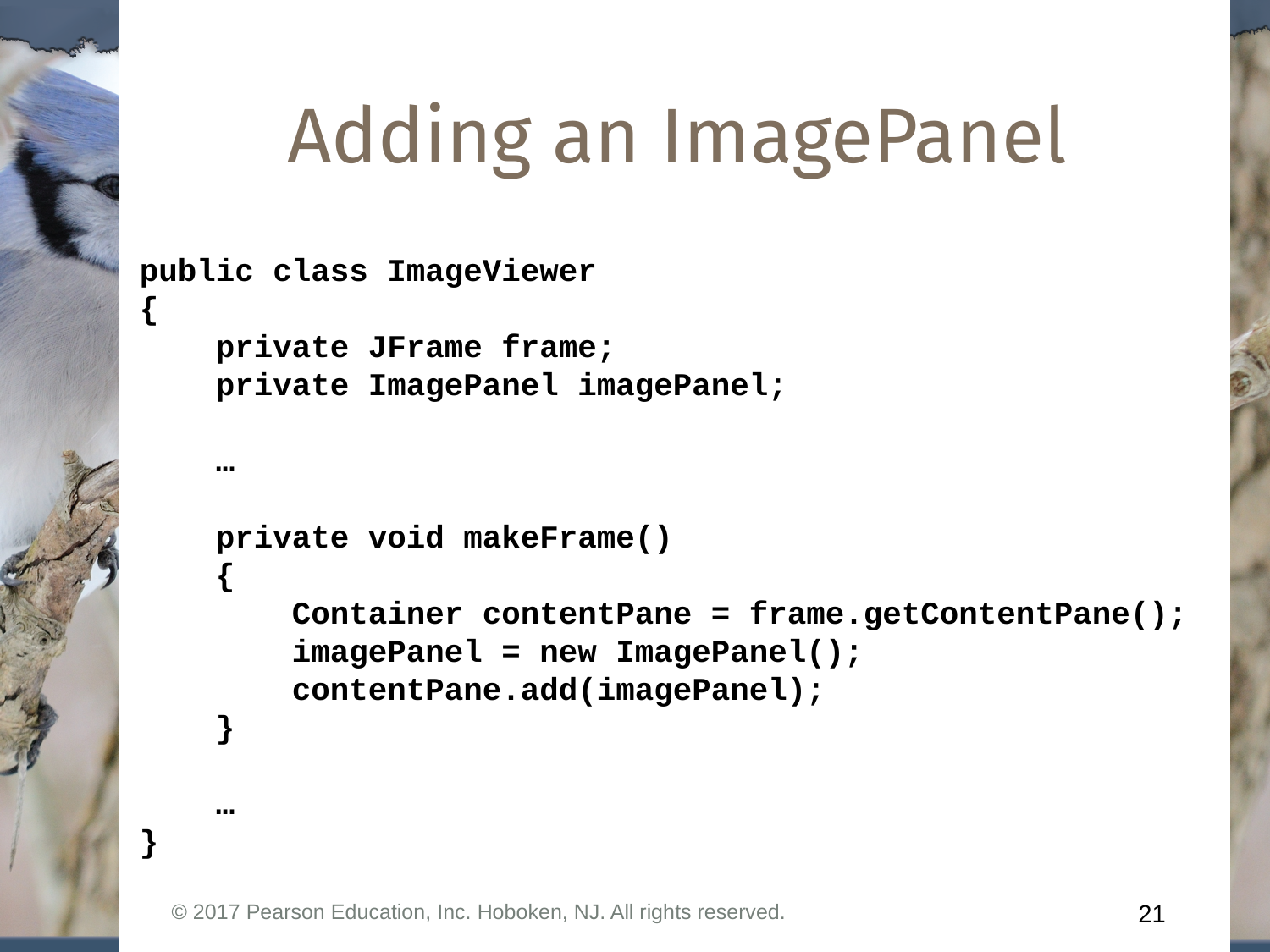

# Adding an ImagePanel
public class ImageViewer
{
    private JFrame frame;
    private ImagePanel imagePanel;

    …

    private void makeFrame()
    {
        Container contentPane = frame.getContentPane();
        imagePanel = new ImagePanel();
        contentPane.add(imagePanel);
    }

    …
}
© 2017 Pearson Education, Inc. Hoboken, NJ. All rights reserved.